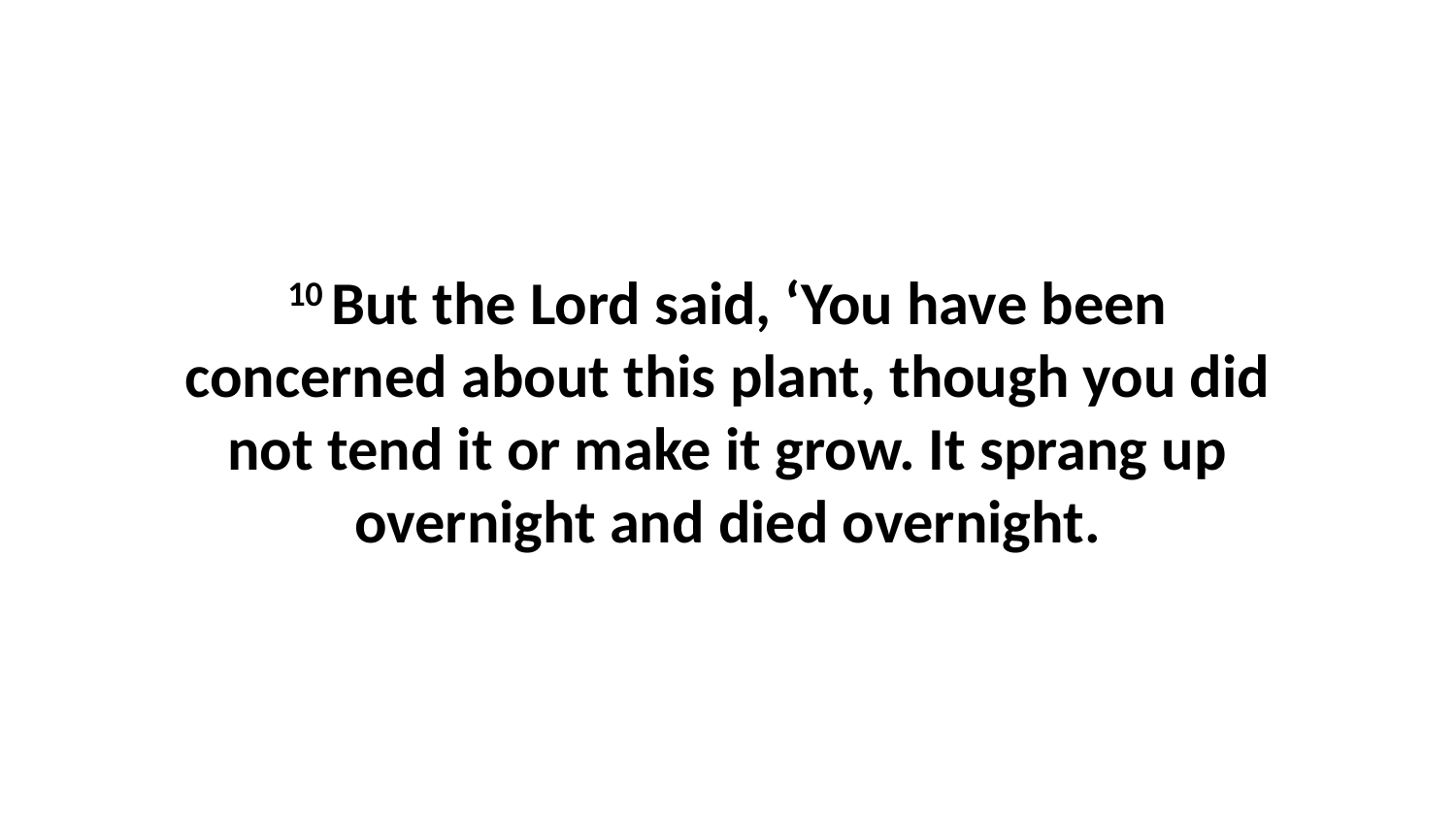

10 But the Lord said, ‘You have been concerned about this plant, though you did not tend it or make it grow. It sprang up overnight and died overnight.